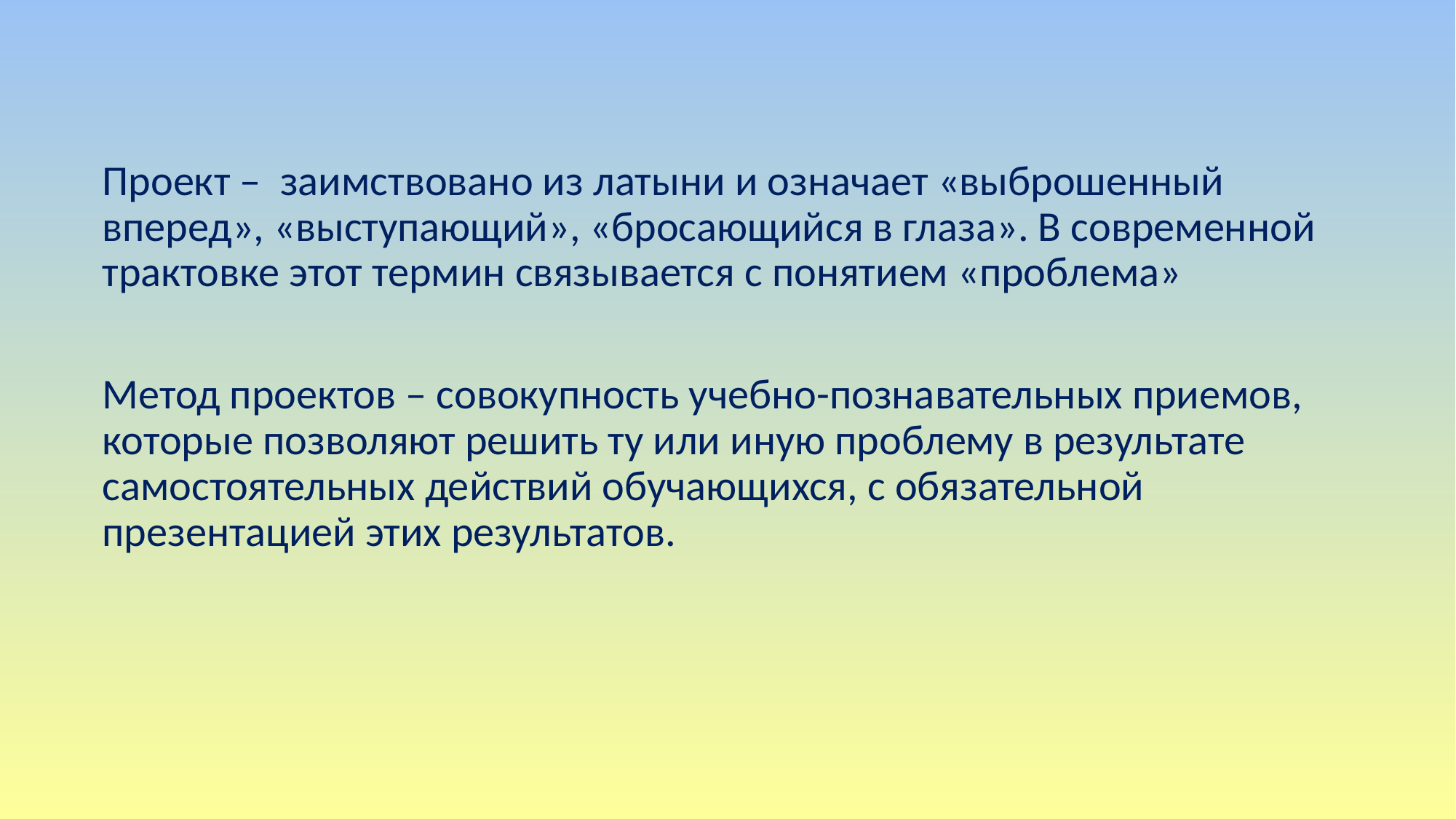

Проект –  заимствовано из латыни и означает «выброшенный вперед», «выступающий», «бросающийся в глаза». В современной трактовке этот термин связывается с понятием «проблема»

Метод проектов – совокупность учебно-познавательных приемов, которые позволяют решить ту или иную проблему в результате самостоятельных действий обучающихся, с обязательной презентацией этих результатов.